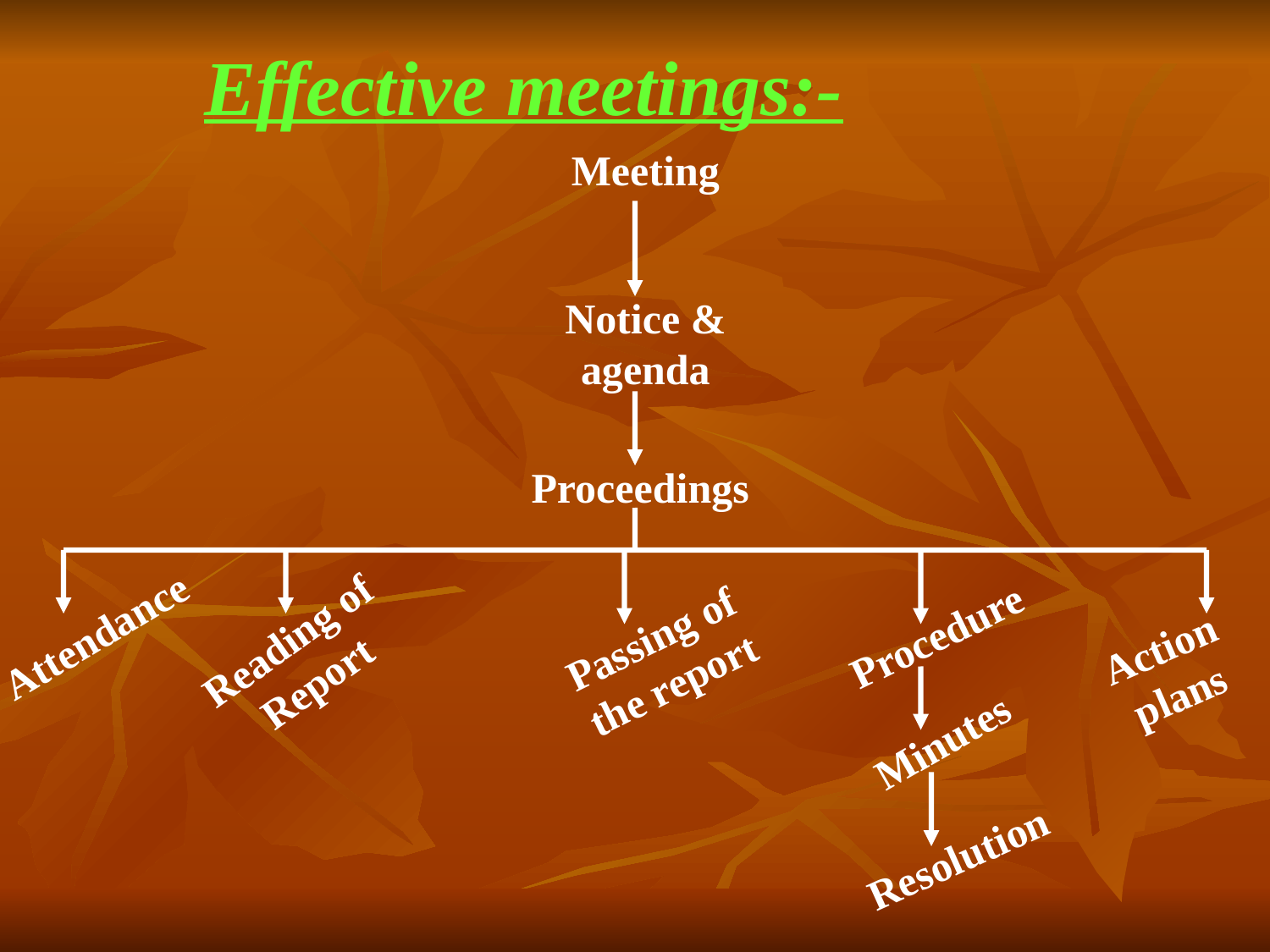

Effective meetings:-
Meeting

Notice & agenda

Proceedings

Attendance
Reading of Report
Passing of the report
Procedure
Action plans

Minutes

Resolution